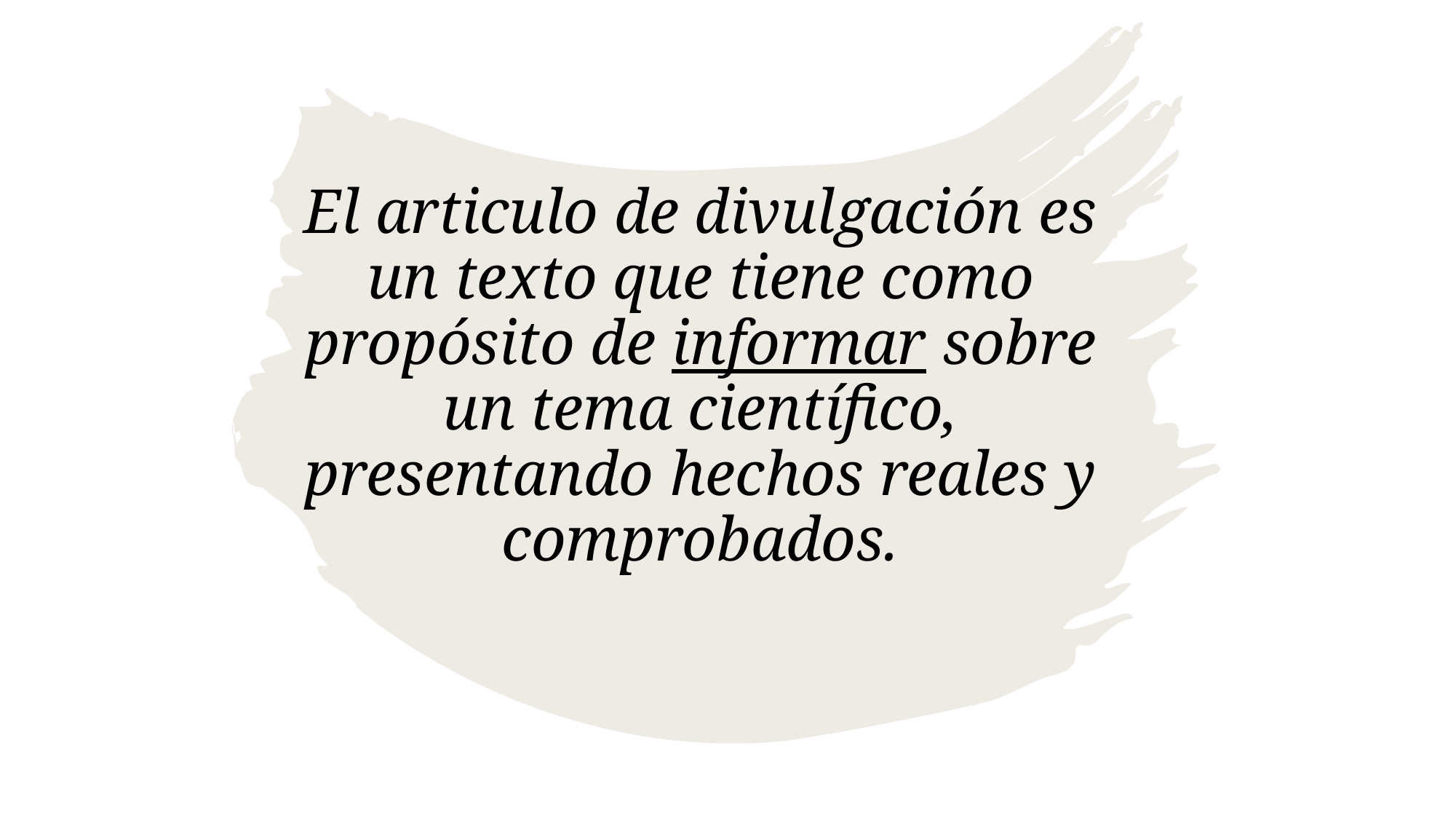

# El articulo de divulgación es un texto que tiene como propósito de informar sobre un tema científico, presentando hechos reales y comprobados.